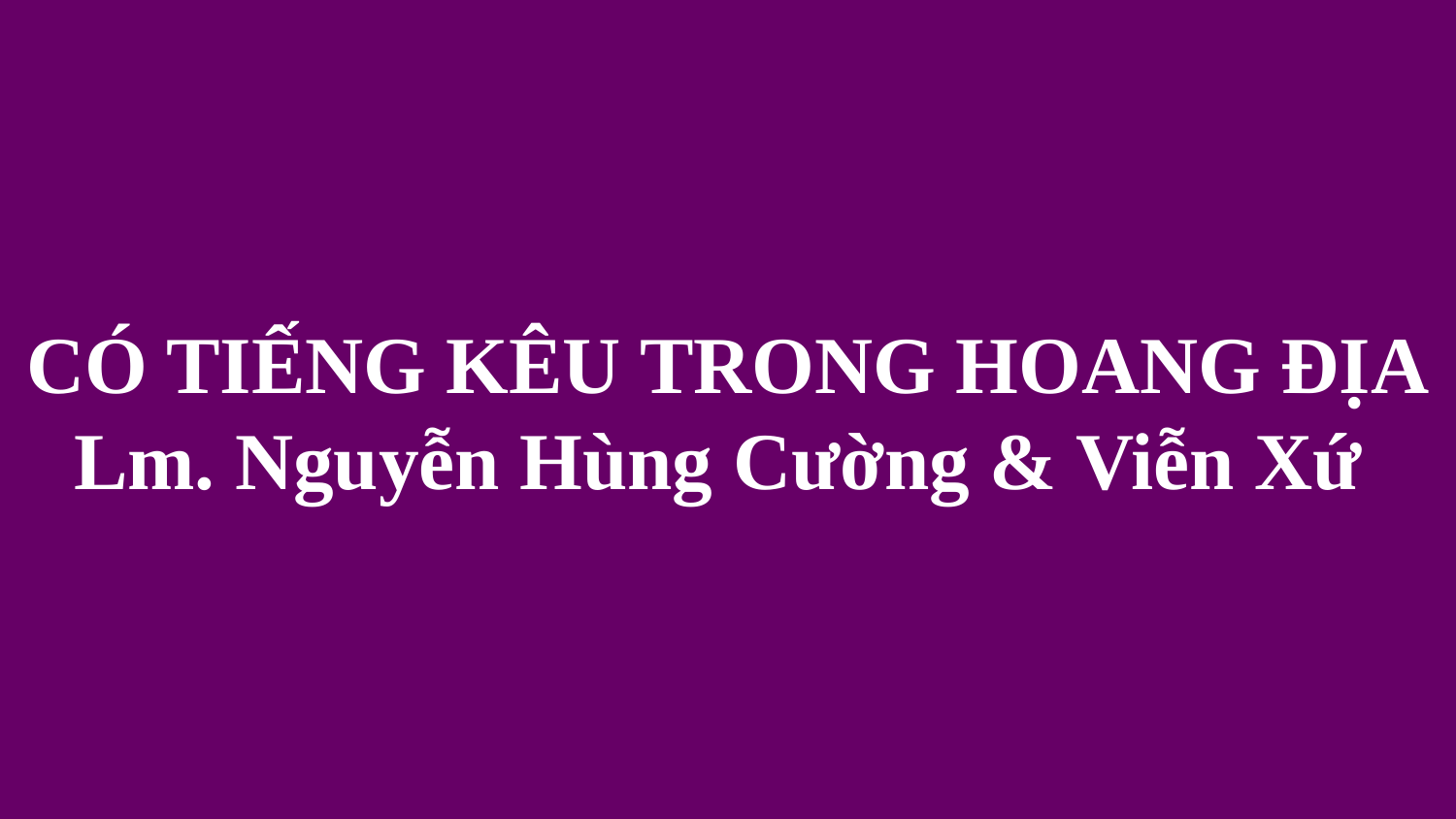

# CÓ TIẾNG KÊU TRONG HOANG ĐỊA Lm. Nguyễn Hùng Cường & Viễn Xứ